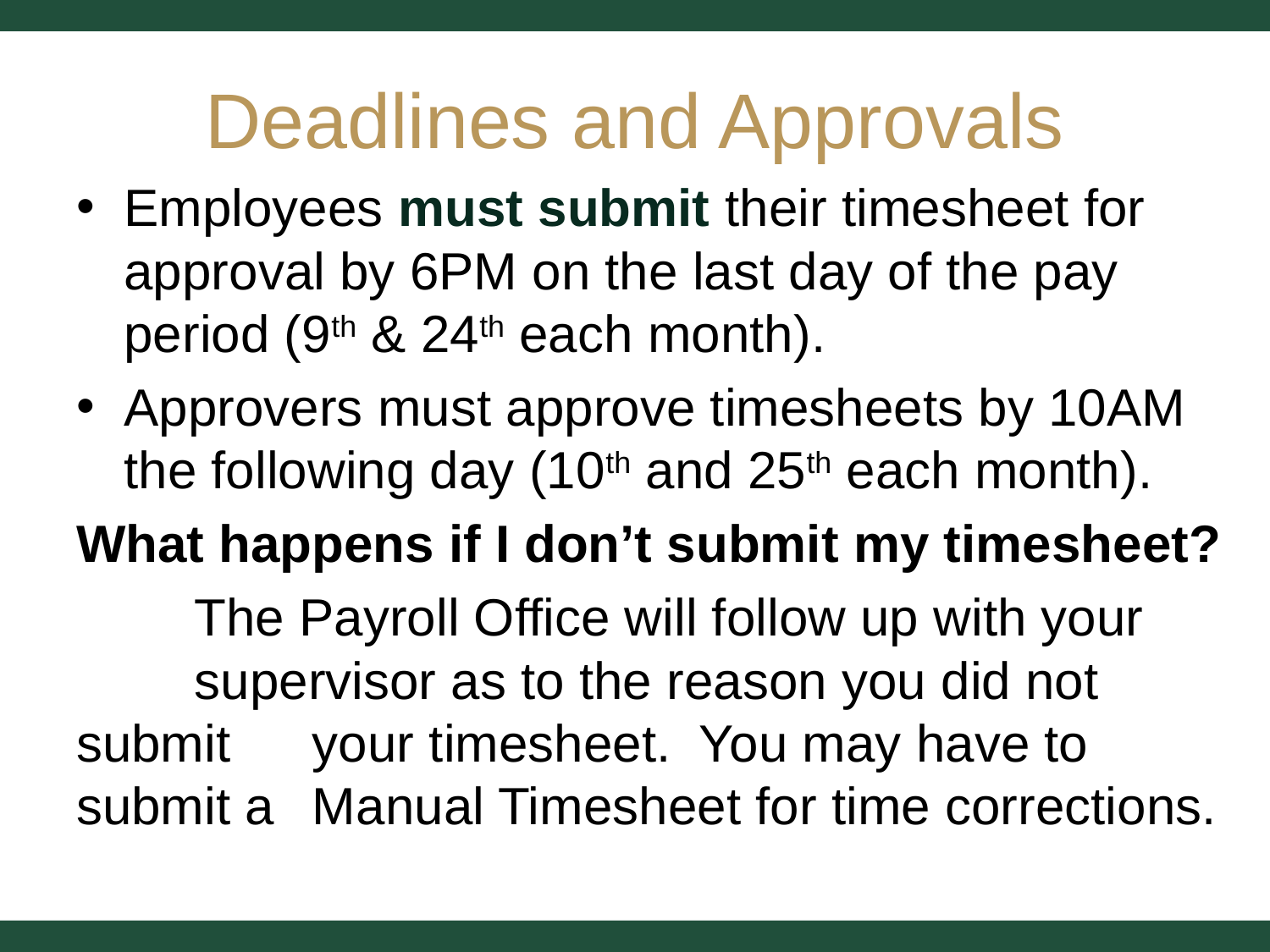

# Deadlines and Approvals
Employees must submit their timesheet for approval by 6PM on the last day of the pay period (9th & 24th each month).
Approvers must approve timesheets by 10AM the following day (10th and 25th each month).
What happens if I don’t submit my timesheet?
	The Payroll Office will follow up with your 	supervisor as to the reason you did not submit 	your timesheet.  You may have to submit a 	Manual Timesheet for time corrections.